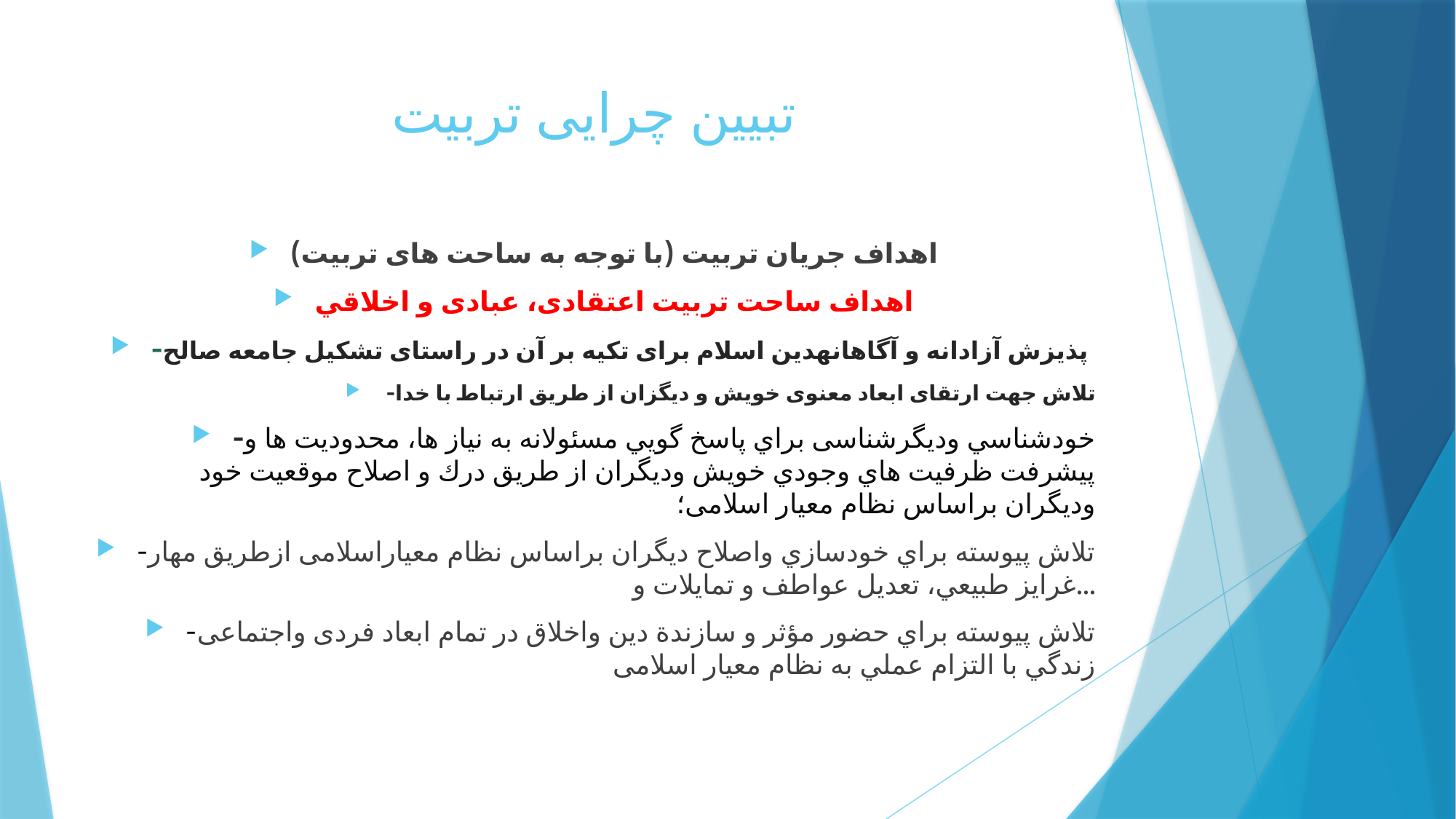

# تبیین چرایی تربیت
اهداف جريان تربيت (با توجه به ساحت های تربيت)
اهداف ساحت تربيت اعتقادی، عبادی و اخلاقي
-پذیزش آزادانه و آگاهانهدین اسلام برای تکیه بر آن در راستای تشکیل جامعه صالح
-تلاش جهت ارتقای ابعاد معنوی خویش و دیگزان از طریق ارتباط با خدا
-خودشناسي وديگرشناسی براي پاسخ گويي مسئولانه به نياز ها، محدوديت ها و پيشرفت ظرفيت هاي وجودي خويش وديگران از طريق درك و اصلاح موقعيت خود وديگران براساس نظام معيار اسلامی؛
-تلاش پيوسته براي خودسازي واصلاح ديگران براساس نظام معياراسلامی ازطريق مهار غرايز طبيعي، تعديل عواطف و تمايلات و...
-تلاش پيوسته براي حضور مؤثر و سازندة دين واخلاق در تمام ابعاد فردی واجتماعی زندگي با التزام عملي به نظام معيار اسلامی